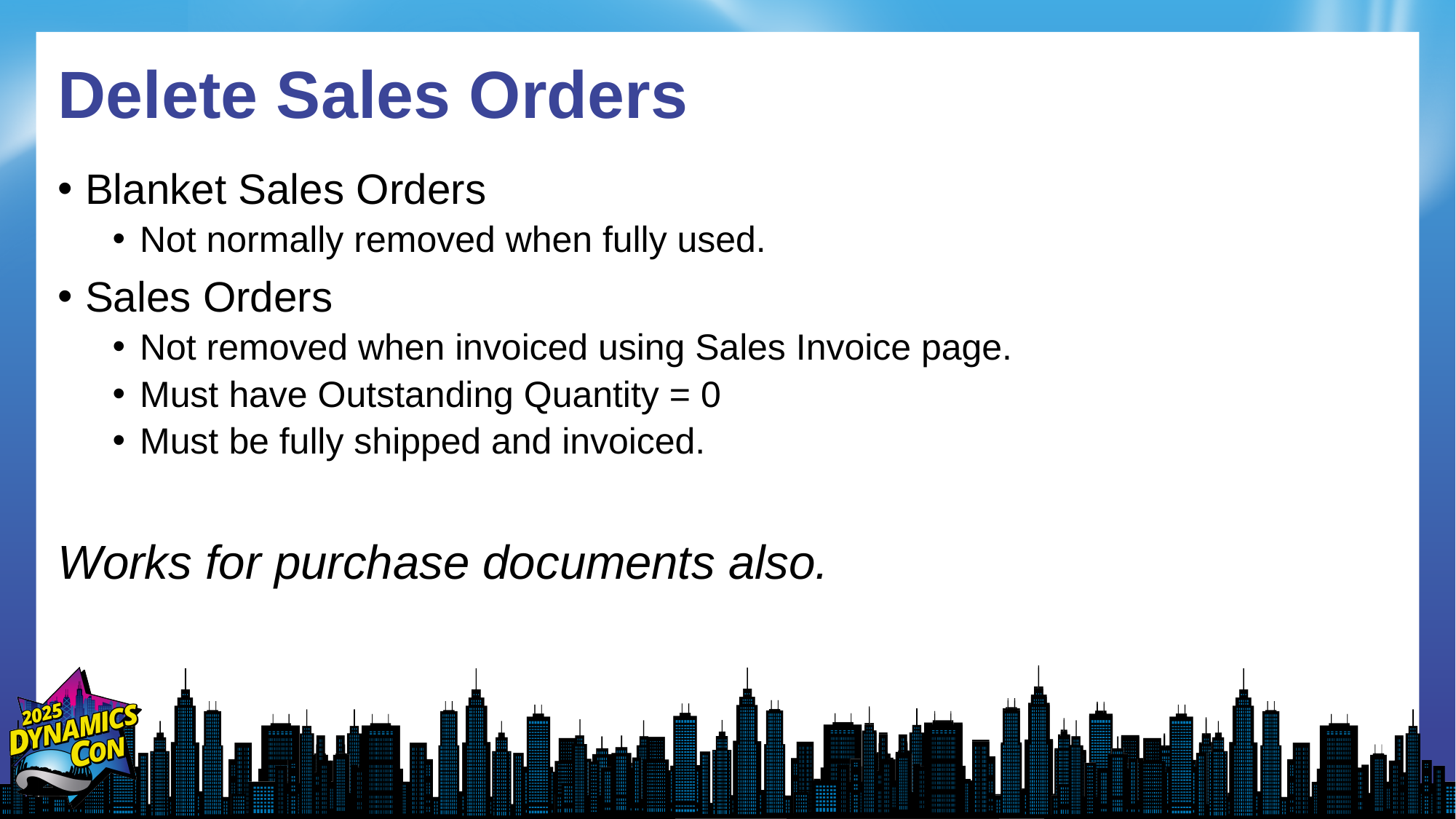

# Delete Sales Orders
Blanket Sales Orders
Not normally removed when fully used.
Sales Orders
Not removed when invoiced using Sales Invoice page.
Must have Outstanding Quantity = 0
Must be fully shipped and invoiced.

Works for purchase documents also.